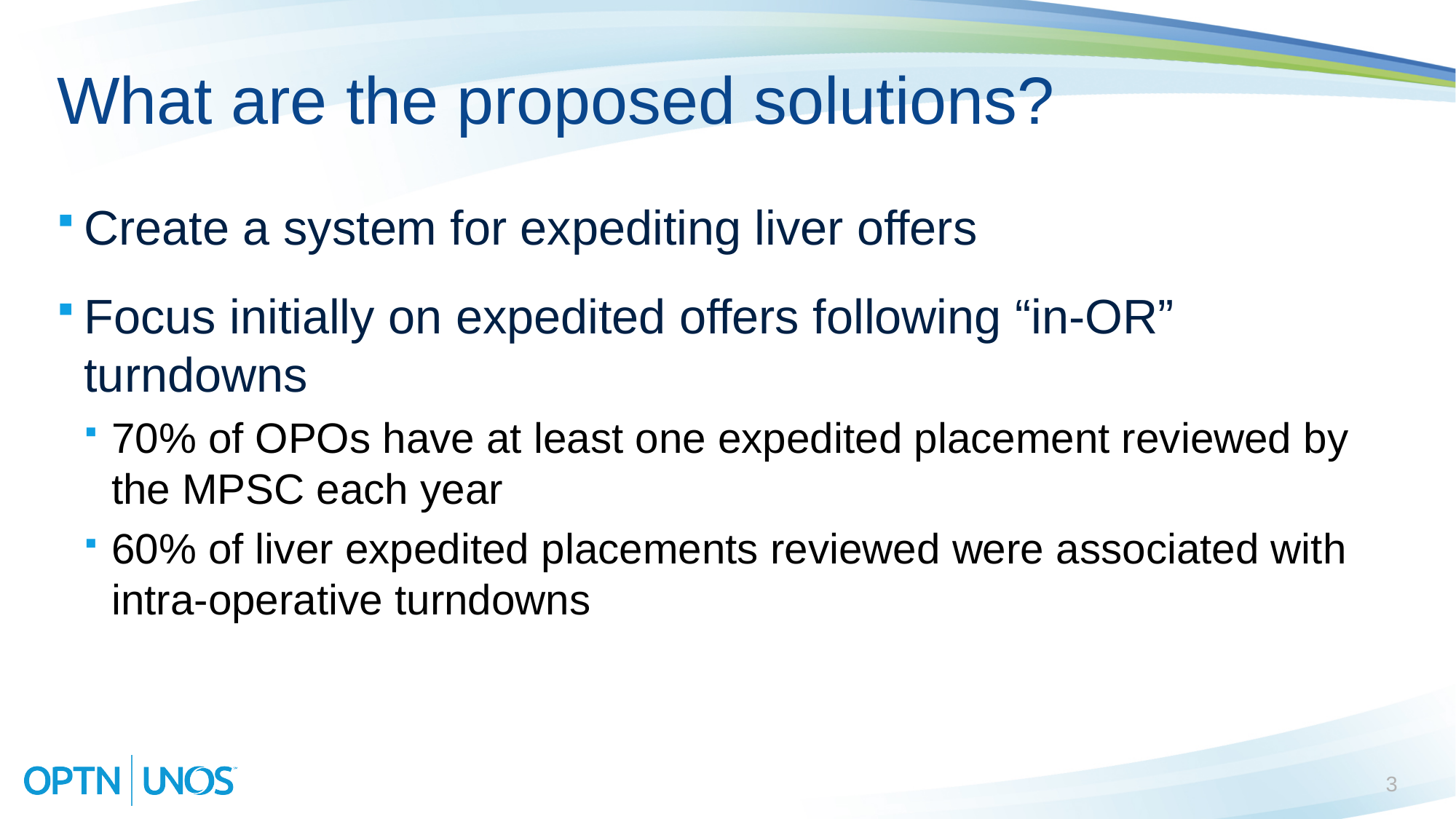

# What are the proposed solutions?
Create a system for expediting liver offers
Focus initially on expedited offers following “in-OR” turndowns
70% of OPOs have at least one expedited placement reviewed by the MPSC each year
60% of liver expedited placements reviewed were associated with intra-operative turndowns

3